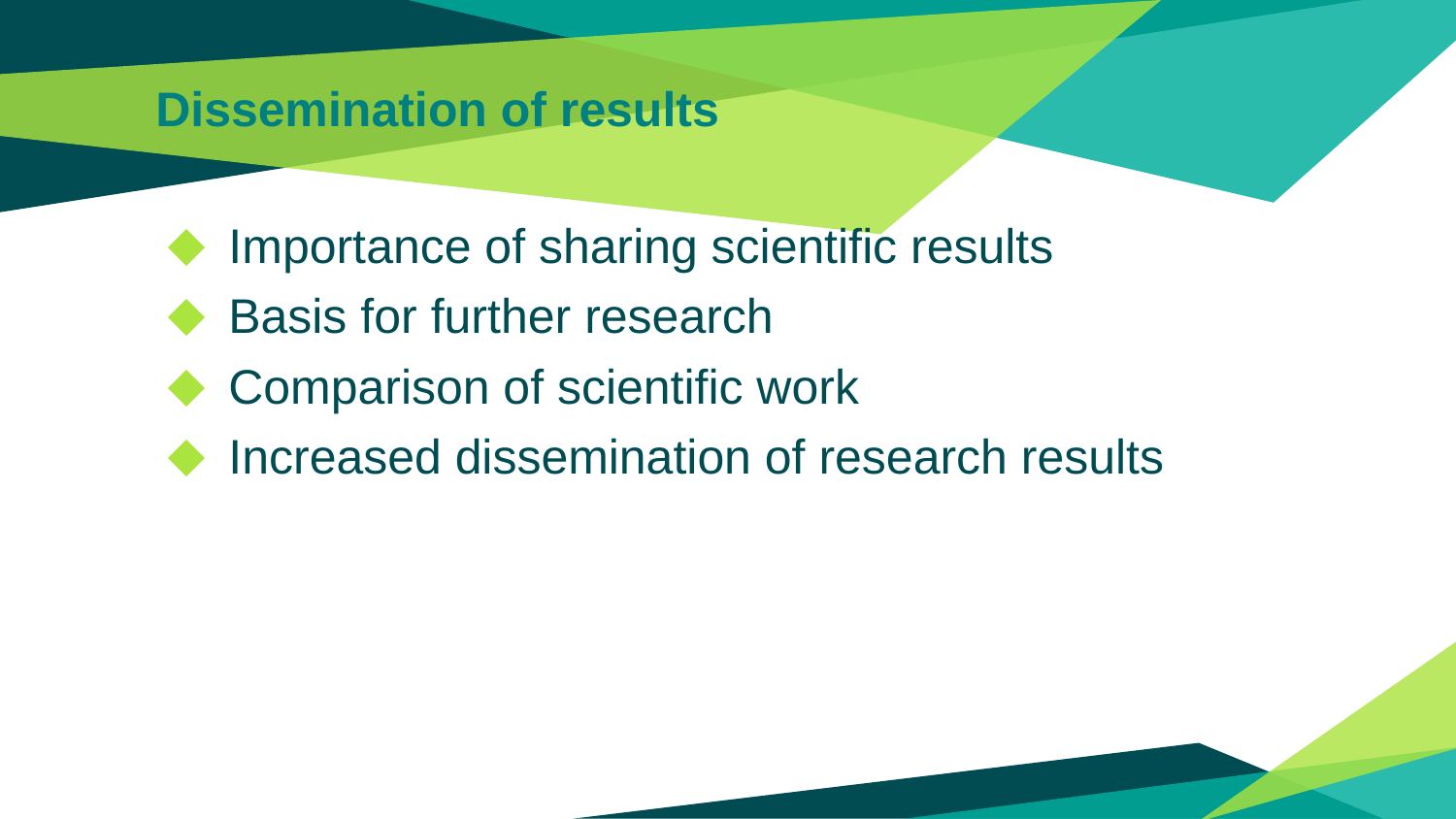

# Dissemination of results
Importance of sharing scientific results
Basis for further research
Comparison of scientific work
Increased dissemination of research results